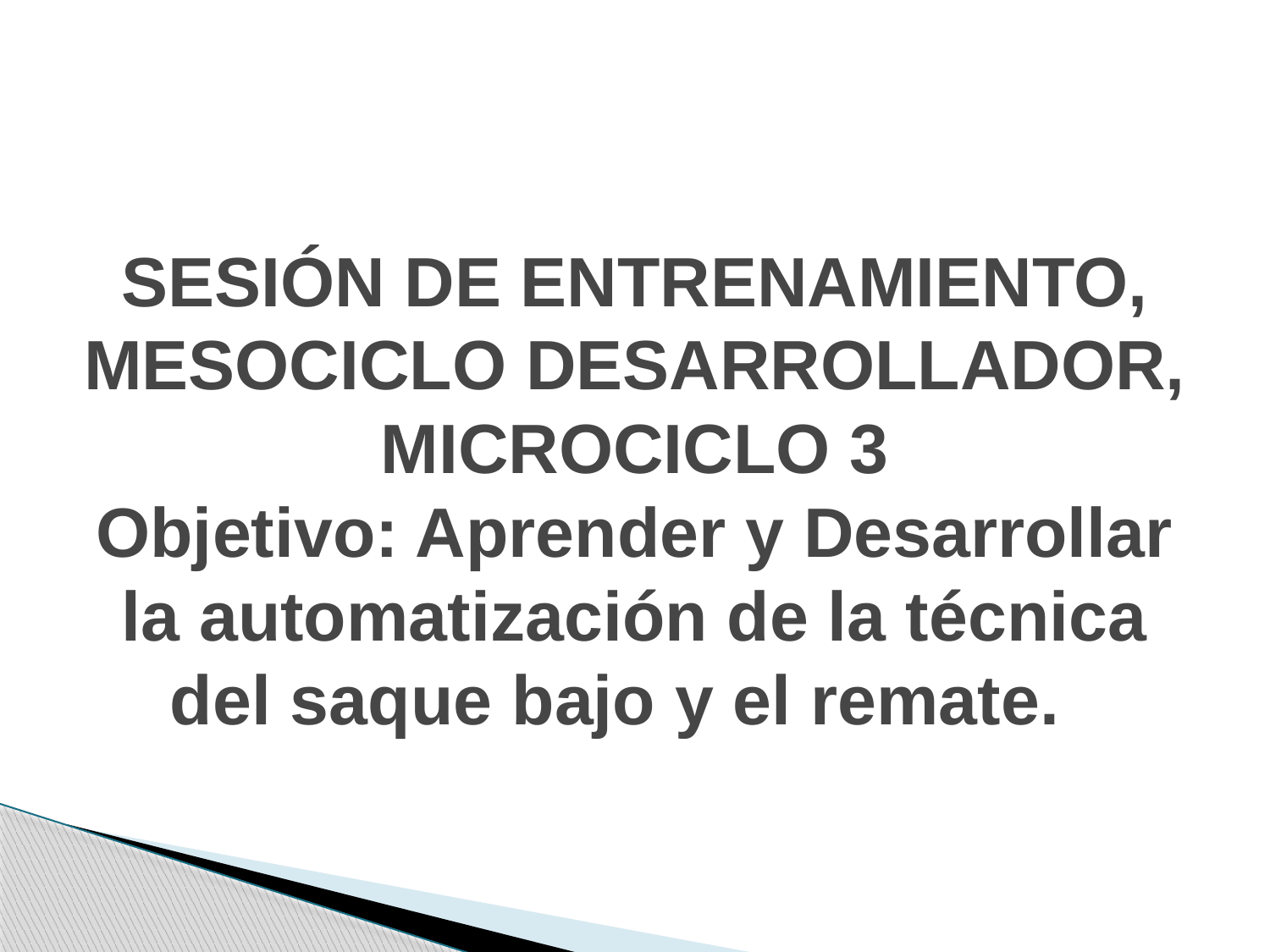

# SESIÓN DE ENTRENAMIENTO, MESOCICLO DESARROLLADOR, MICROCICLO 3 Objetivo: Aprender y Desarrollar la automatización de la técnica del saque bajo y el remate.